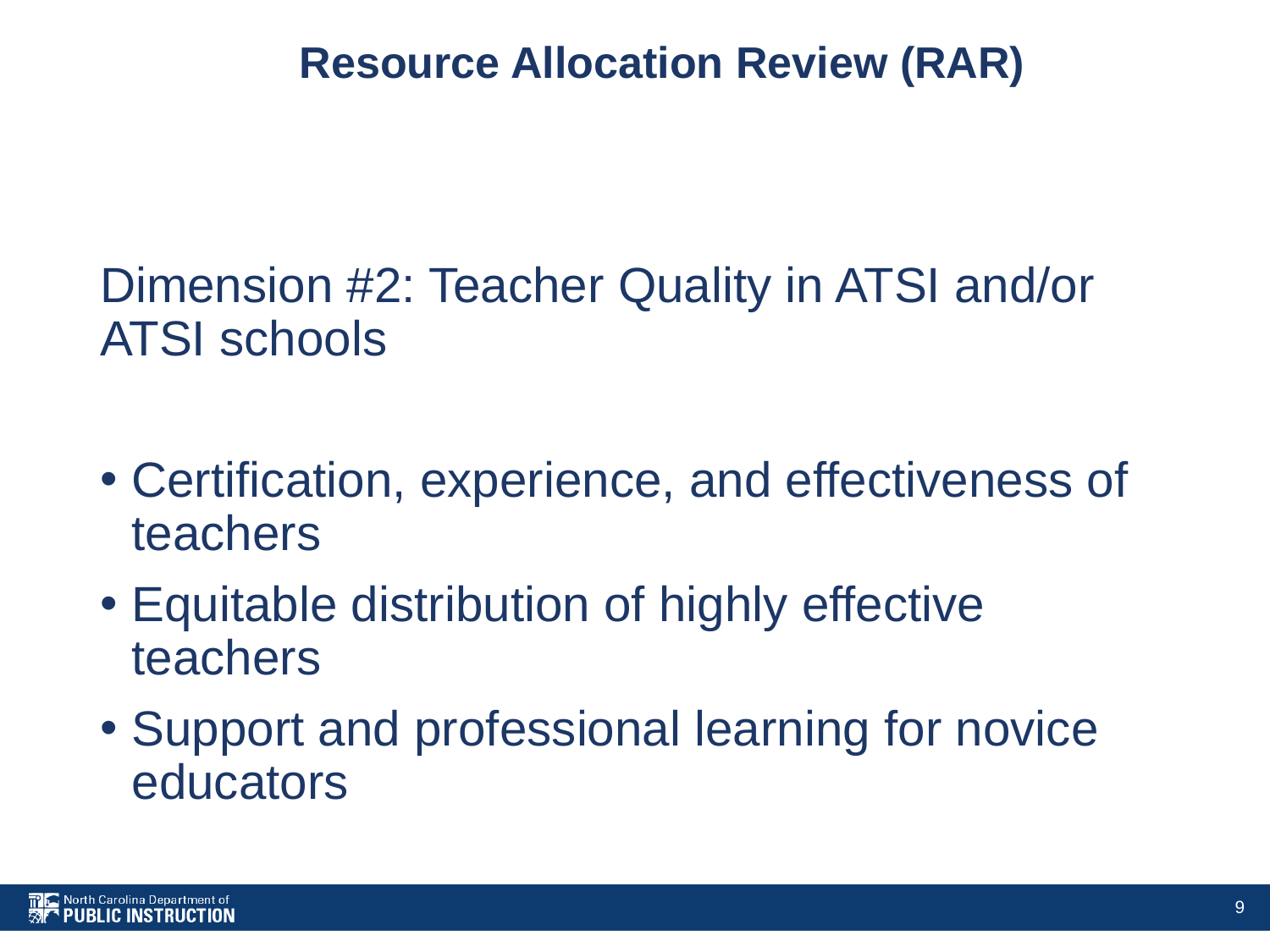

# Resource Allocation Review (RAR)
Dimension #2: Teacher Quality in ATSI and/or ATSI schools

Certification, experience, and effectiveness of teachers
Equitable distribution of highly effective teachers
Support and professional learning for novice educators
9